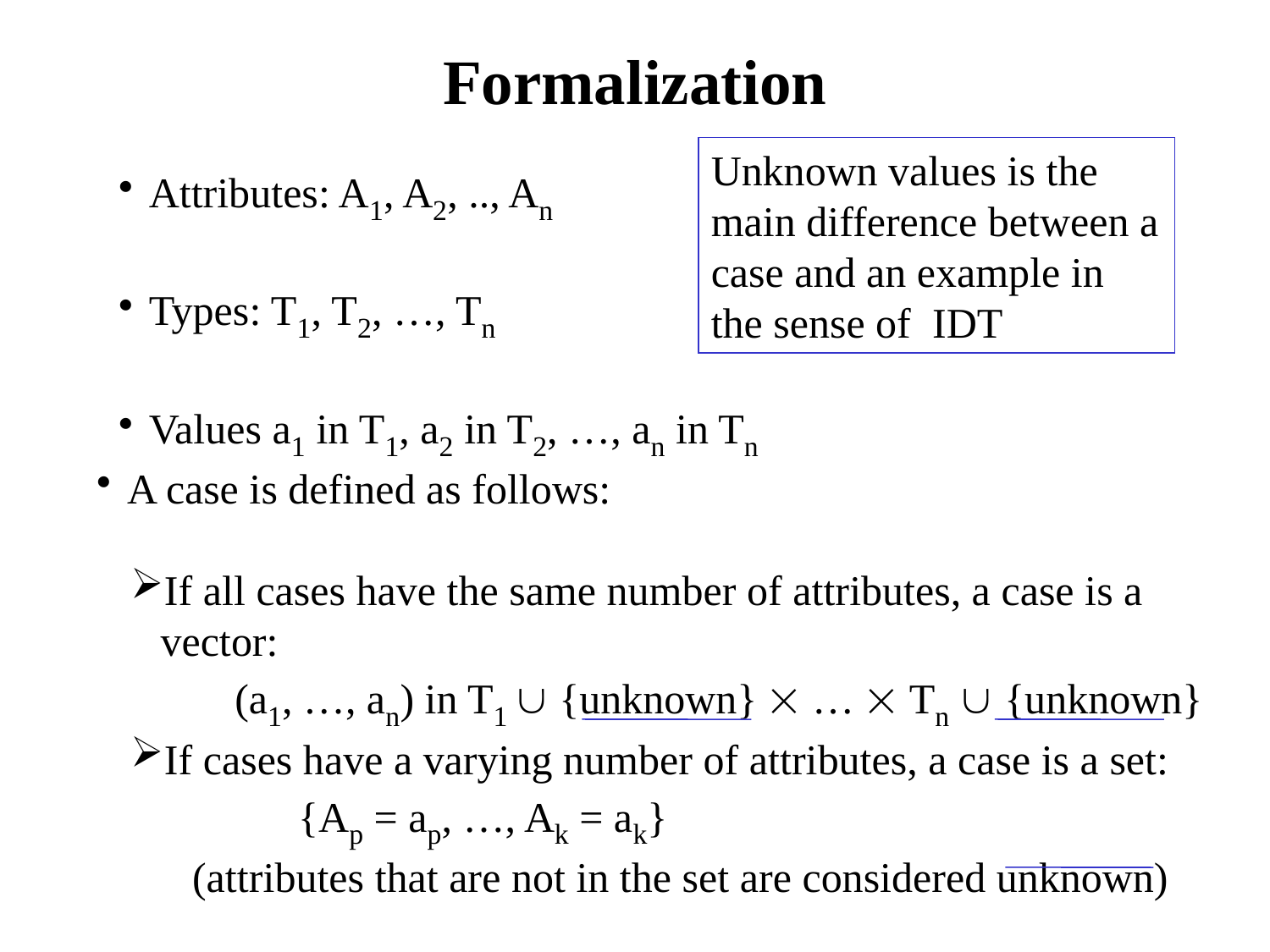

# Formalization
Unknown values is the main difference between a case and an example in the sense of  IDT

Attributes: A1, A2, .., An

Types: T1, T2, …, Tn

Values a1 in T1, a2 in T2, …, an in Tn
A case is defined as follows:

If all cases have the same number of attributes, a case is a vector:
       (a1, …, an) in T1 ∪ {unknown} × … × Tn ∪ {unknown}
If cases have a varying number of attributes, a case is a set:               	 {Ap = ap, …, Ak = ak}
   (attributes that are not in the set are considered unknown)